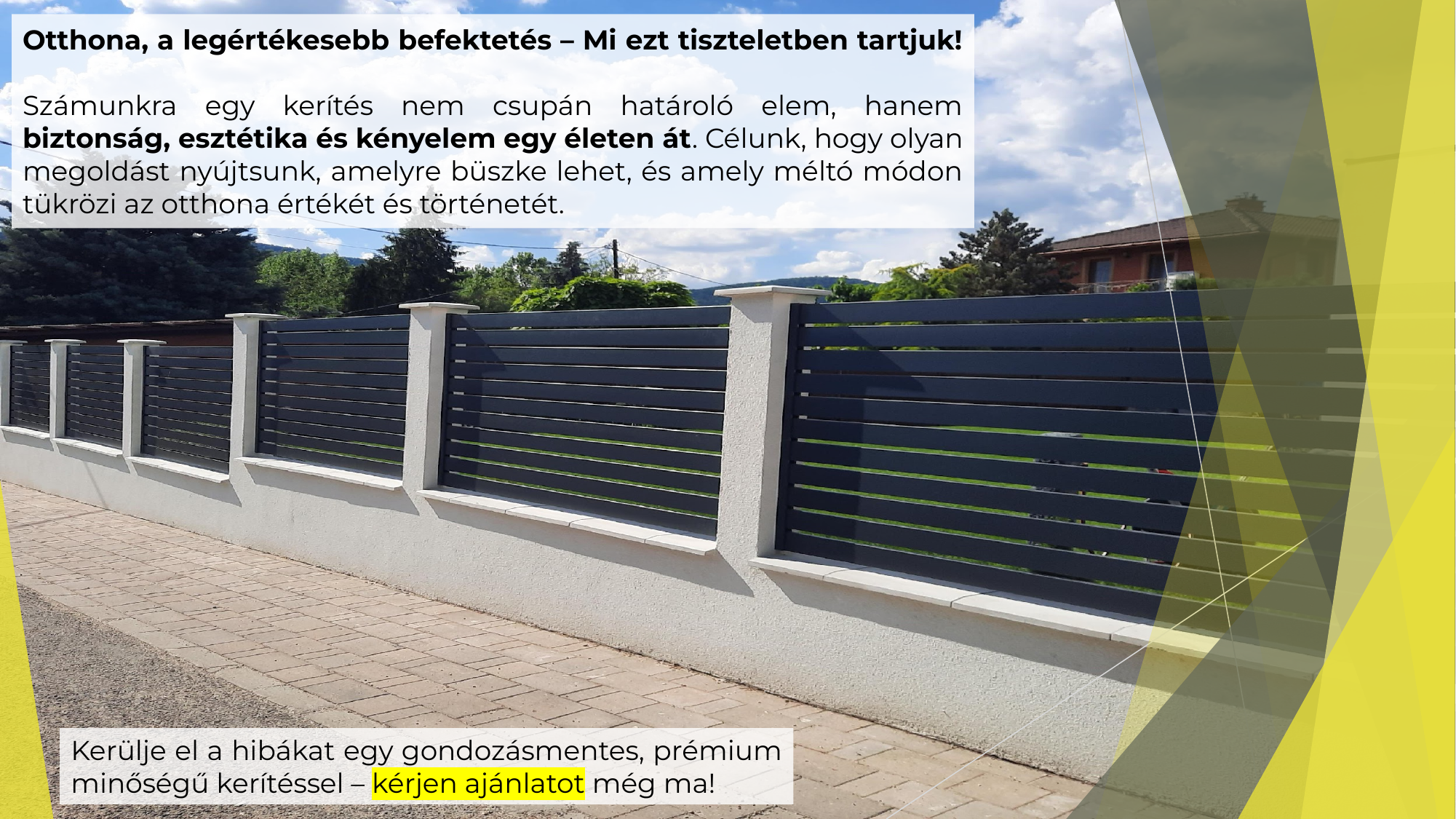

Otthona, a legértékesebb befektetés – Mi ezt tiszteletben tartjuk!
Számunkra egy kerítés nem csupán határoló elem, hanem biztonság, esztétika és kényelem egy életen át. Célunk, hogy olyan megoldást nyújtsunk, amelyre büszke lehet, és amely méltó módon tükrözi az otthona értékét és történetét.
Kerülje el a hibákat egy gondozásmentes, prémium minőségű kerítéssel – kérjen ajánlatot még ma!